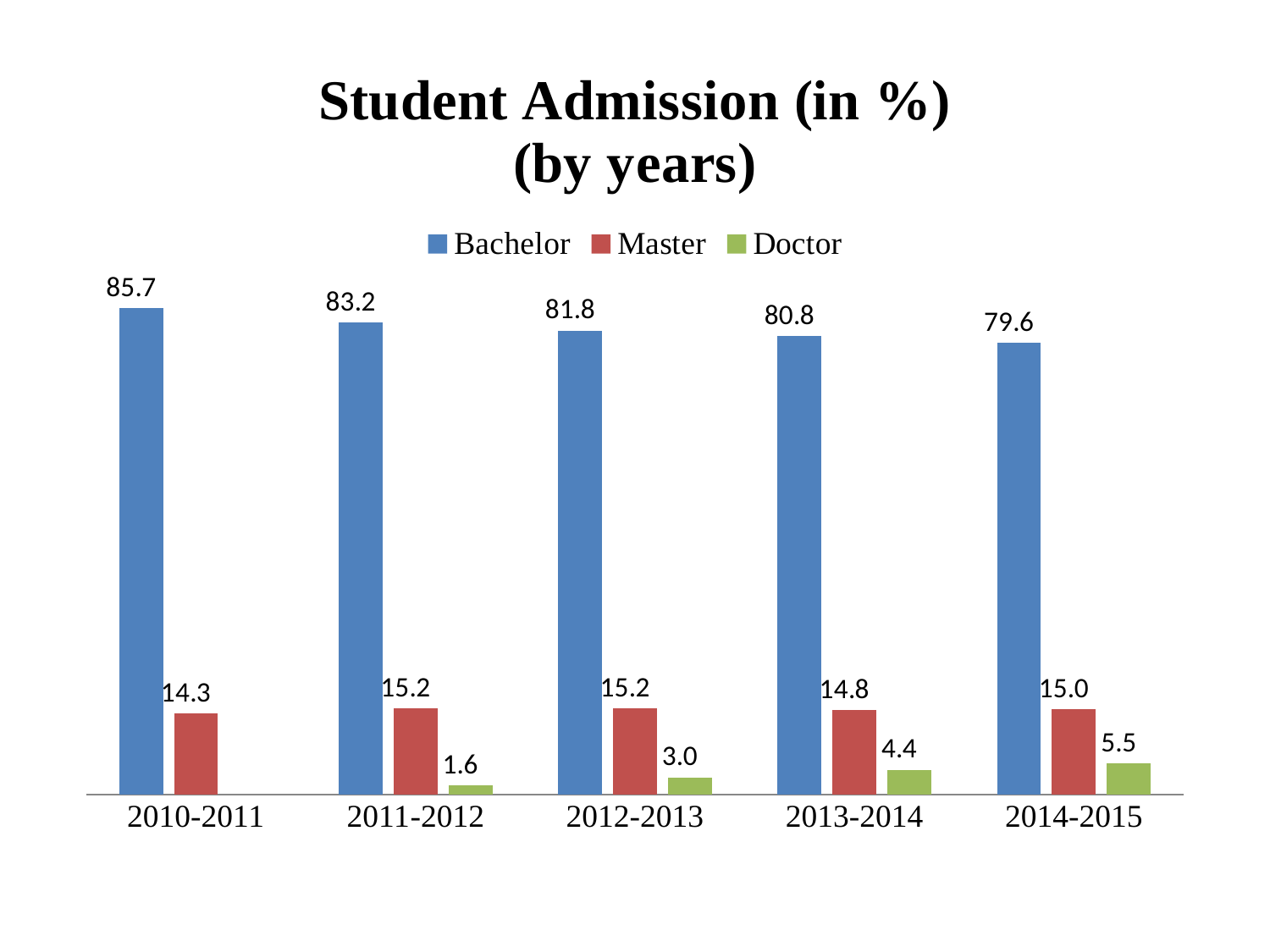

### Chart: Student Admission (in %)
(by years)

| Category | Bachelor | Master | Doctor |
|---|---|---|---|
| 2010-2011 | 85.71428571428572 | 14.285714285714286 | None |
| 2011-2012 | 83.20312500000004 | 15.234374999999995 | 1.5625 |
| 2012-2013 | 81.78137651821858 | 15.182186234817822 | 3.036437246963563 |
| 2013-2014 | 80.77571669477234 | 14.839797639123109 | 4.384485666104548 |
| 2014-2015 | 79.55465587044534 | 14.979757085020251 | 5.46558704453441 |